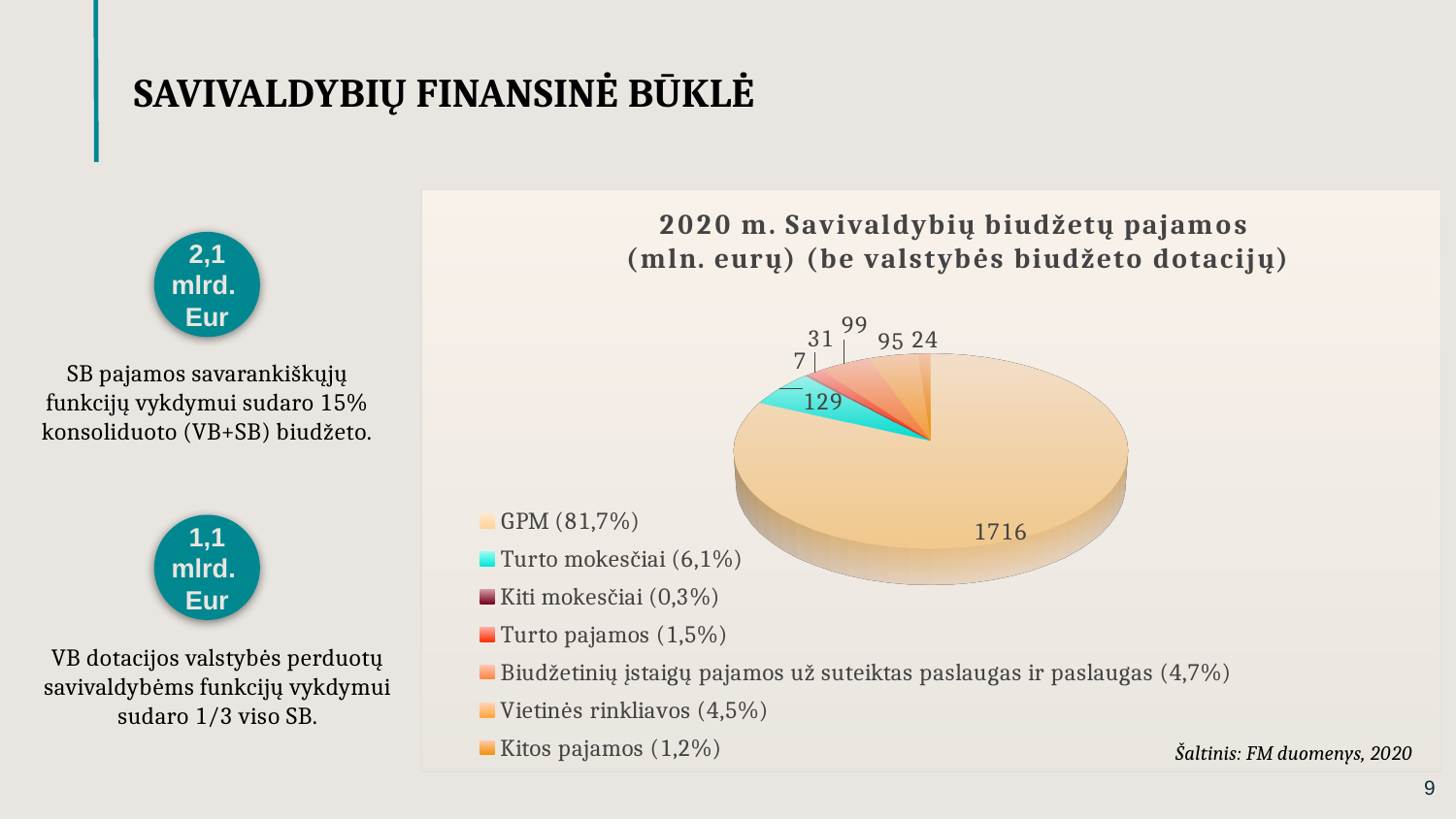

SAVIVALDYBIŲ FINANSINĖ BŪKLĖ

[unsupported chart]

2,1 mlrd.
Eur
SB pajamos savarankiškųjų funkcijų vykdymui sudaro 15% konsoliduoto (VB+SB) biudžeto.
1,1 mlrd.
Eur
VB dotacijos valstybės perduotų savivaldybėms funkcijų vykdymui sudaro 1/3 viso SB.
Šaltinis: FM duomenys, 2020
9